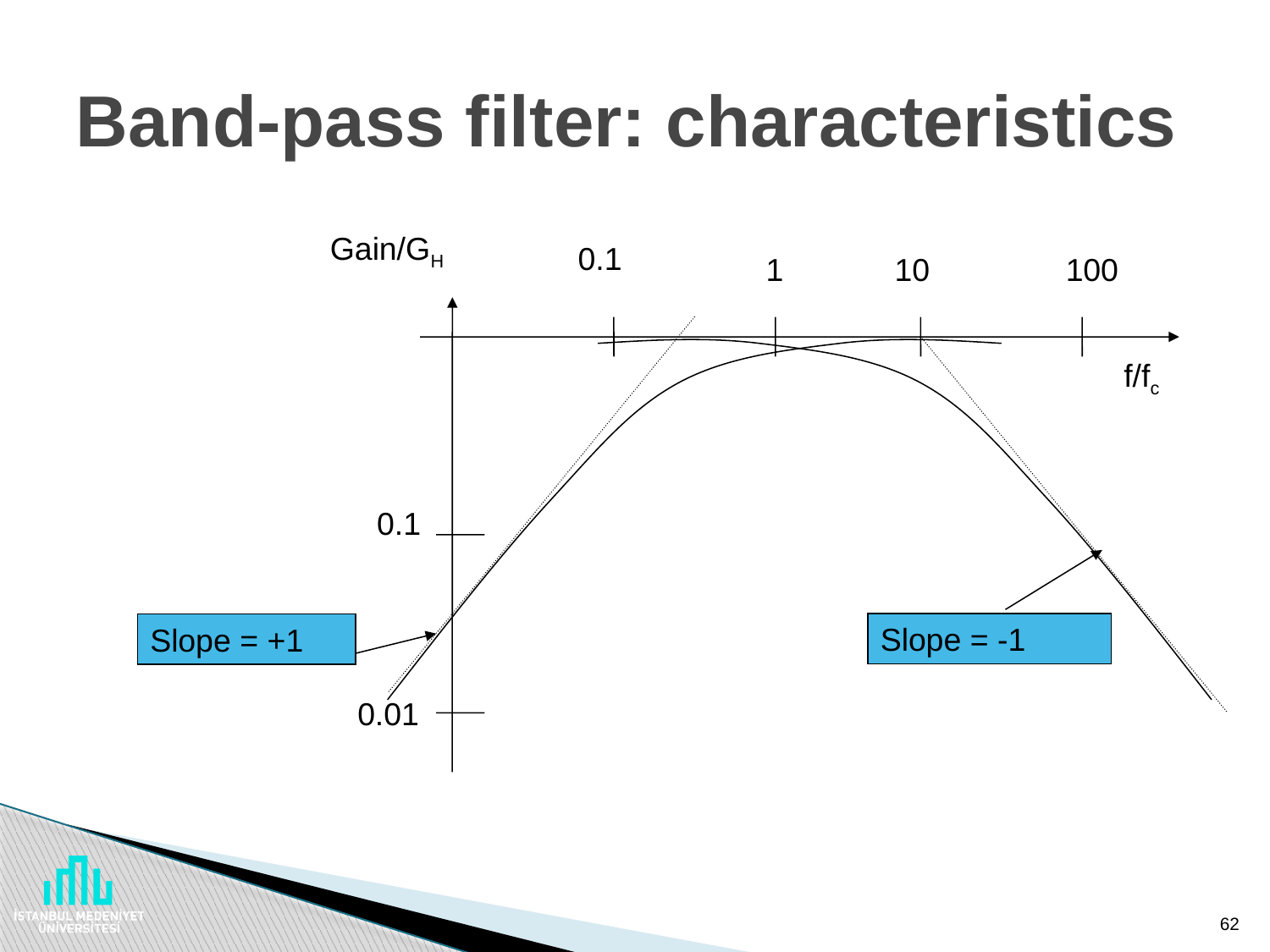

# Band-pass filter: characteristics
Gain/GH
0.1
1
10
100

f/fc
0.1

Slope = -1
Slope = +1

0.01
62